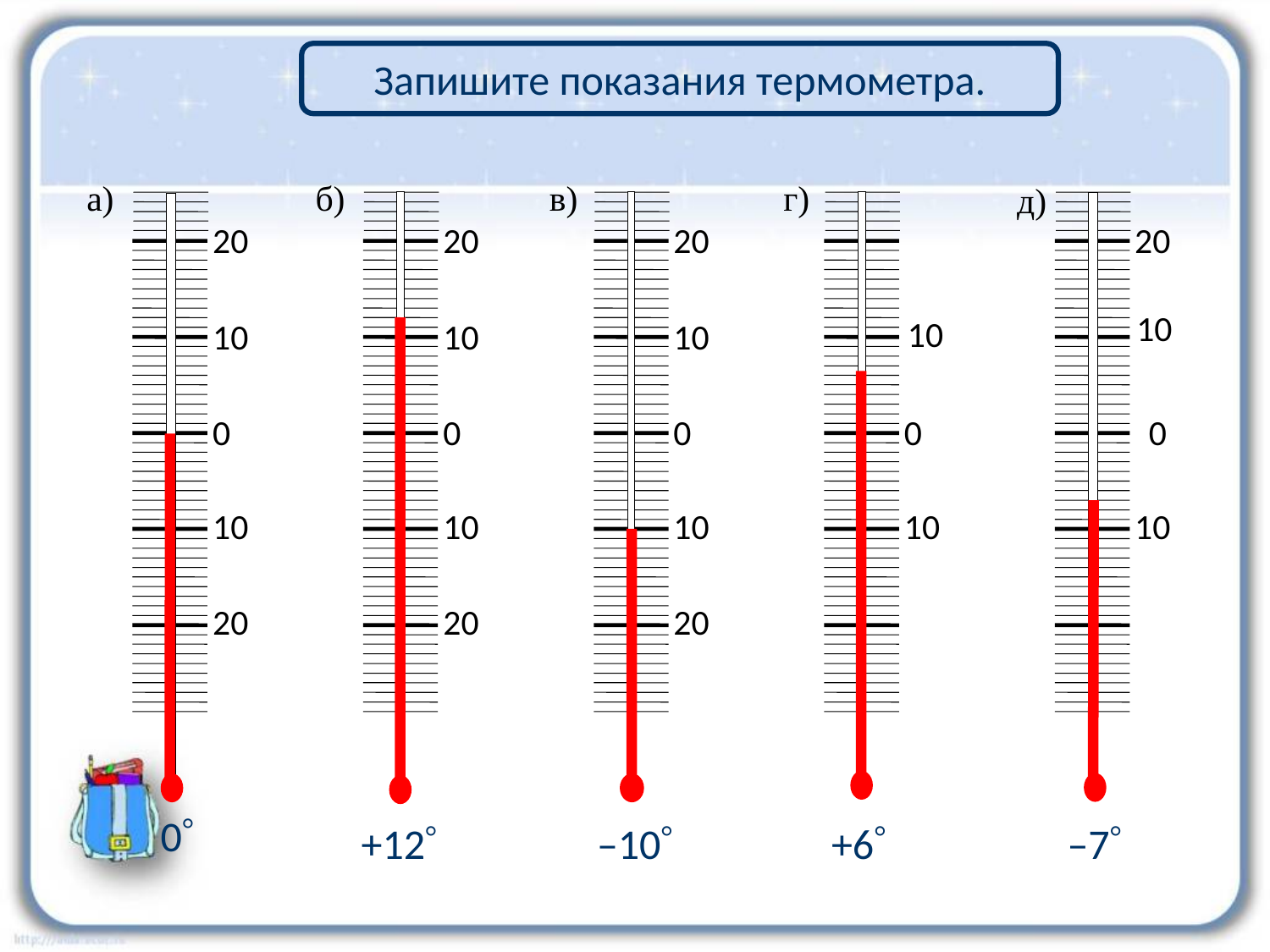

Запишите показания термометра.
а)
б)
в)
г)
д)

20
20
20
20

10
10

10

10

10

0
0
0
0
0

10
10
10
10
10

20
20
20

0°
+12°
–10°
+6°
–7°